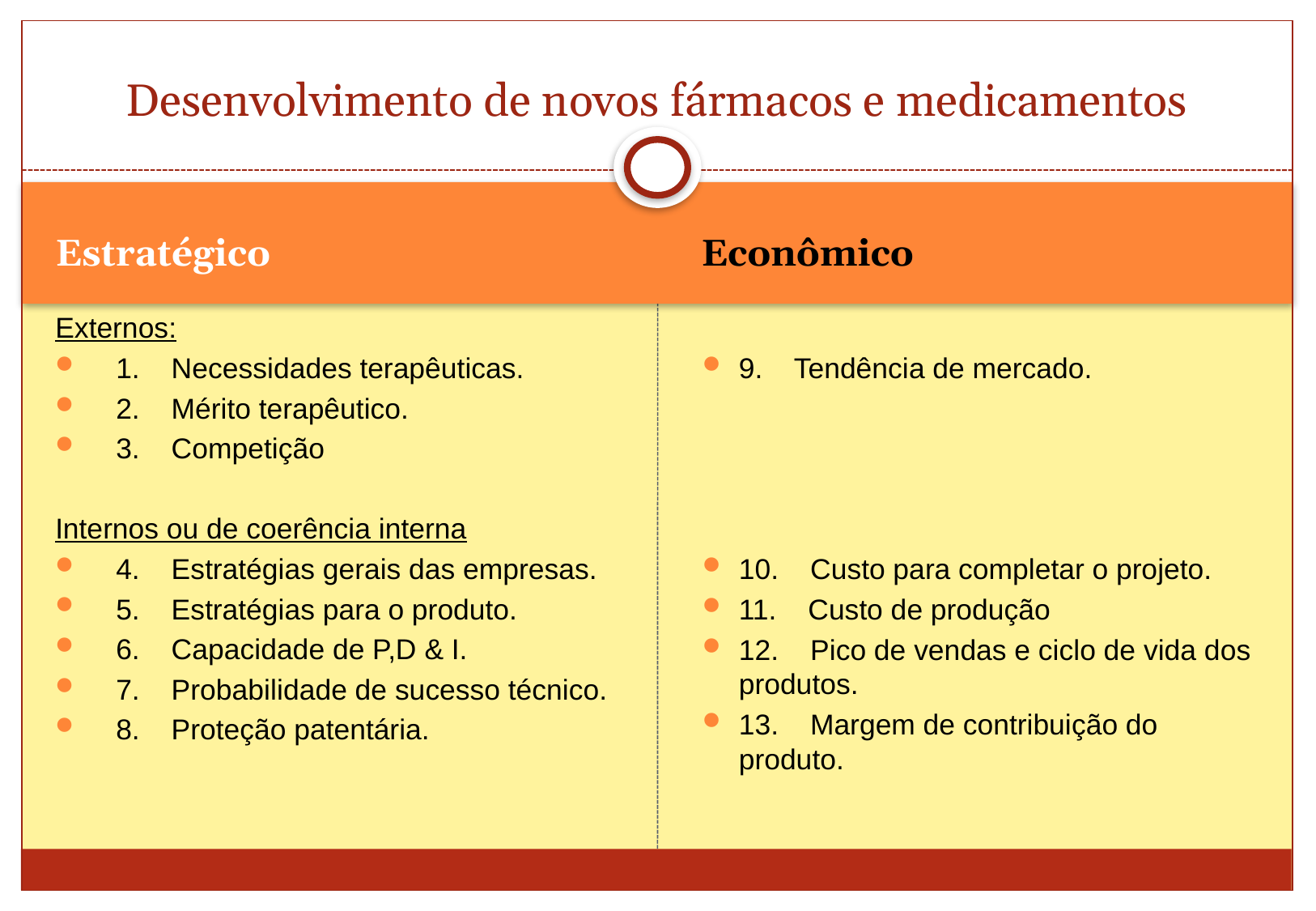

# Desenvolvimento de novos fármacos e medicamentos
Estratégico
Econômico
Externos:
1.    Necessidades terapêuticas.
2.    Mérito terapêutico.
3.    Competição

Internos ou de coerência interna
4.    Estratégias gerais das empresas.
5.    Estratégias para o produto.
6.    Capacidade de P,D & I.
7.    Probabilidade de sucesso técnico.
8.    Proteção patentária.

9.    Tendência de mercado.

10.    Custo para completar o projeto.
11.    Custo de produção
12.    Pico de vendas e ciclo de vida dos produtos.
13.    Margem de contribuição do produto.